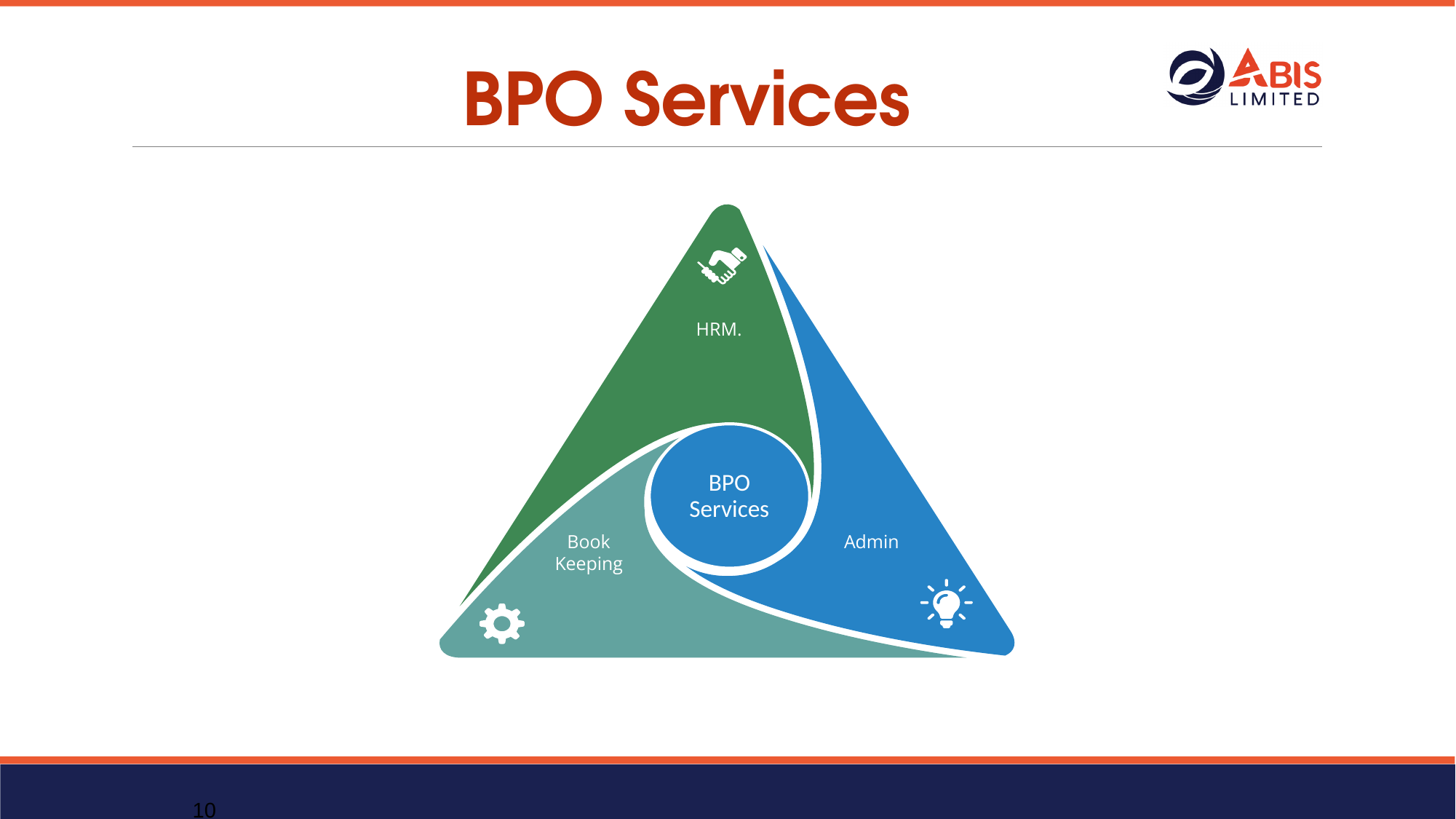

# BPO Services

HRM.
Book Keeping
Admin

BPO Services
10